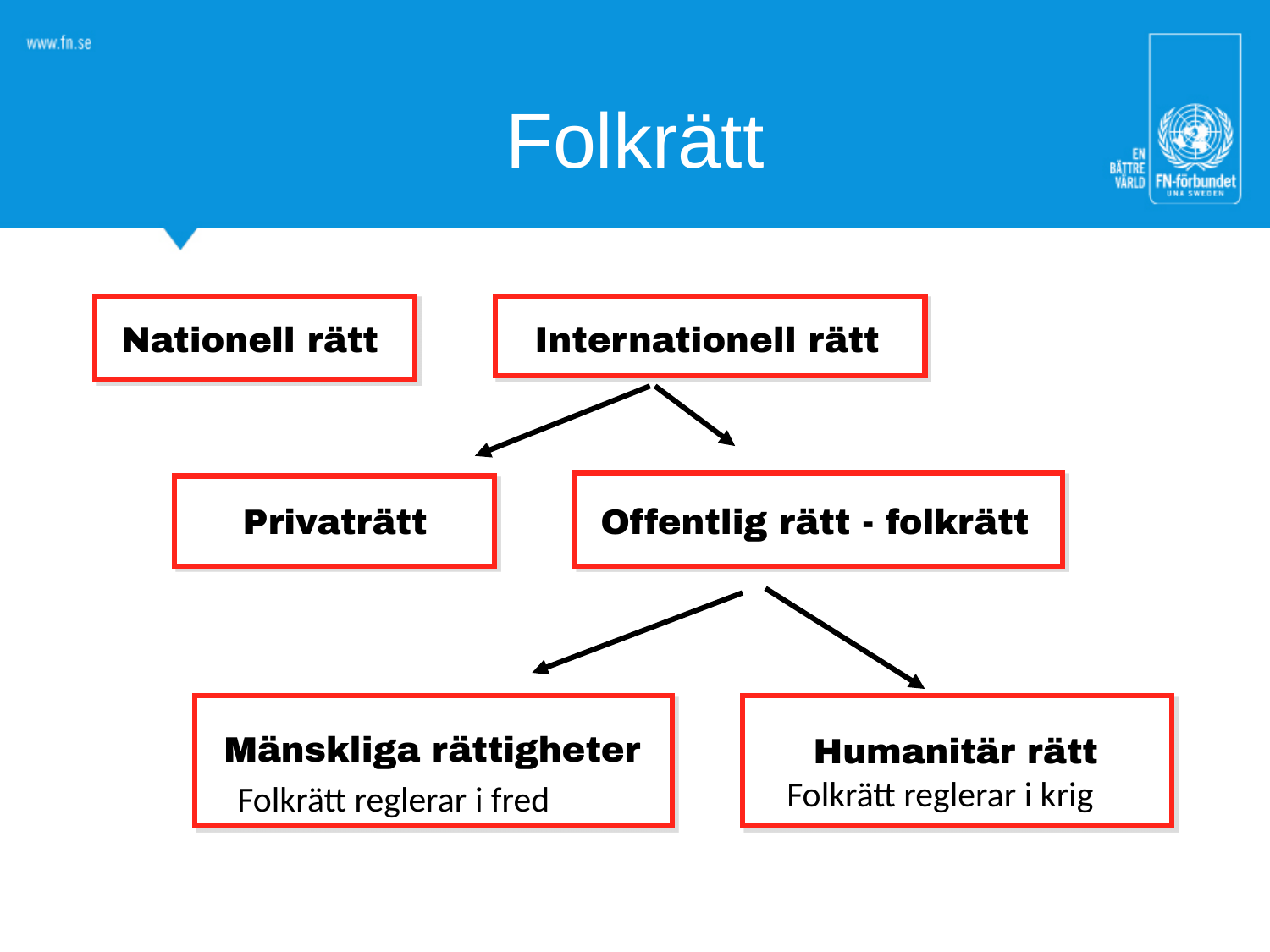

# Folkrätt

Nationell rätt
Internationell rätt

Privaträtt
Offentlig rätt - folkrätt

Mänskliga rättigheter
Humanitär rätt
Folkrätt reglerar i krig
Folkrätt reglerar i fred